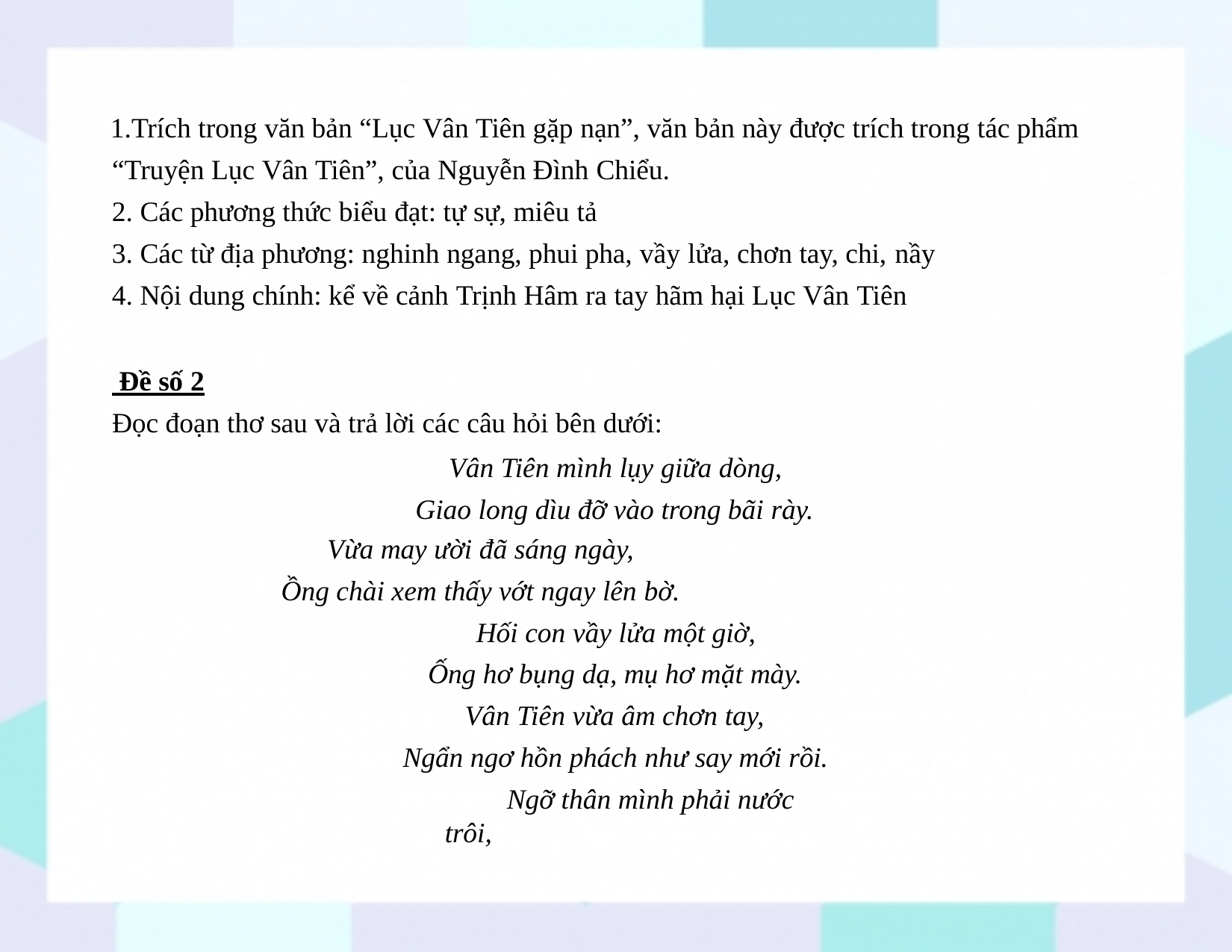

Trích trong văn bản “Lục Vân Tiên gặp nạn”, văn bản này được trích trong tác phẩm  “Truyện Lục Vân Tiên”, của Nguyễn Đình Chiểu.
Các phương thức biểu đạt: tự sự, miêu tả
Các từ địa phương: nghinh ngang, phui pha, vầy lửa, chơn tay, chi, nầy
Nội dung chính: kể về cảnh Trịnh Hâm ra tay hãm hại Lục Vân Tiên

 Đề số 2
Đọc đoạn thơ sau và trả lời các câu hỏi bên dưới:
Vân Tiên mình lụy giữa dòng,  Giao long dìu đỡ vào trong bãi rày.
Vừa may ười đã sáng ngày,
Ồng chài xem thấy vớt ngay lên bờ.
Hối con vầy lửa một giờ,  Ống hơ bụng dạ, mụ hơ mặt mày.
Vân Tiên vừa âm chơn tay,  Ngẩn ngơ hồn phách như say mới rồi.
Ngỡ thân mình phải nước trôi,